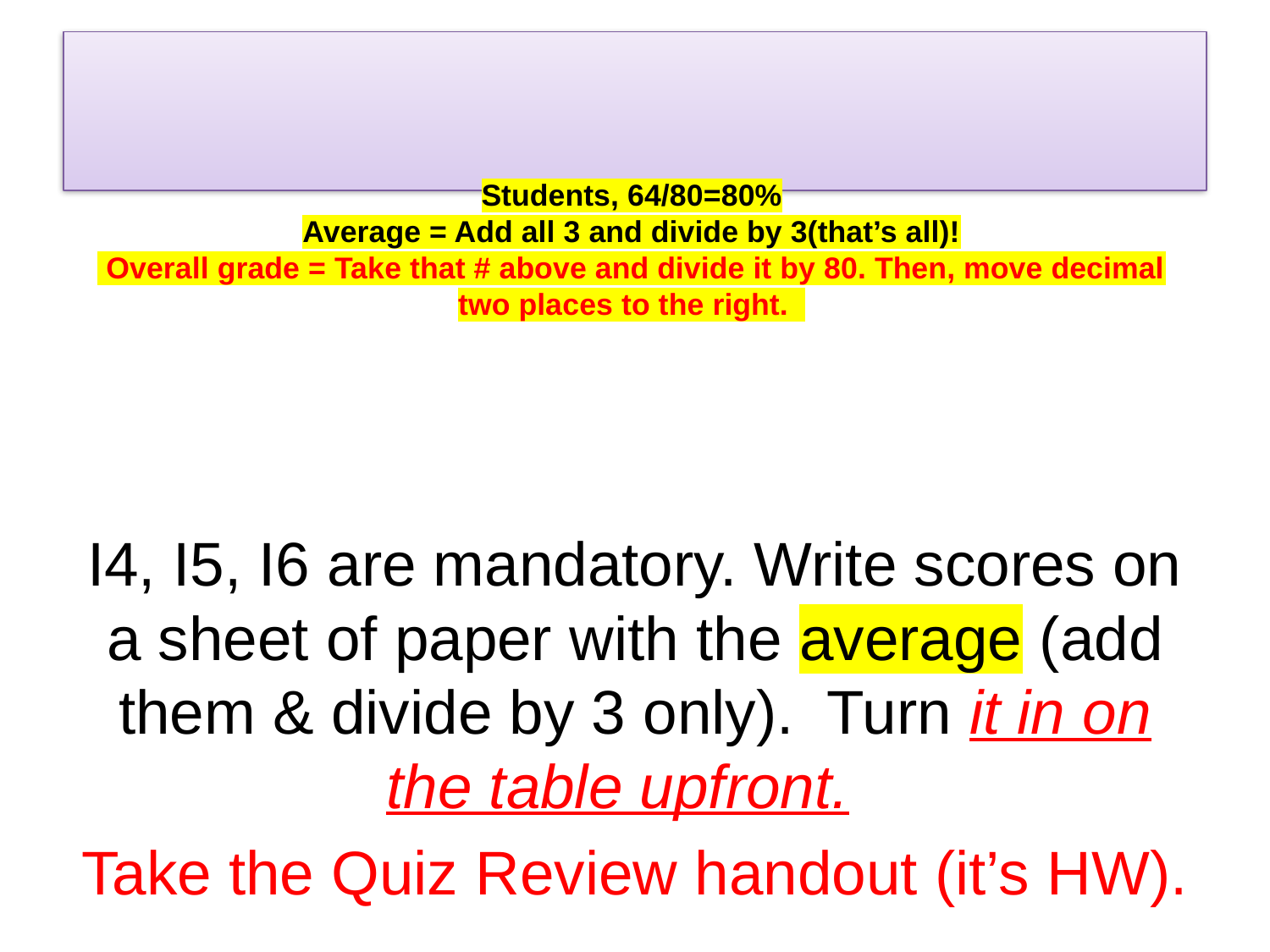

# Students, 64/80=80% Average = Add all 3 and divide by 3(that’s all)! Overall grade = Take that # above and divide it by 80. Then, move decimal two places to the right.
I4, I5, I6 are mandatory. Write scores on a sheet of paper with the average (add them & divide by 3 only).  Turn it in on the table upfront.
Take the Quiz Review handout (it’s HW).